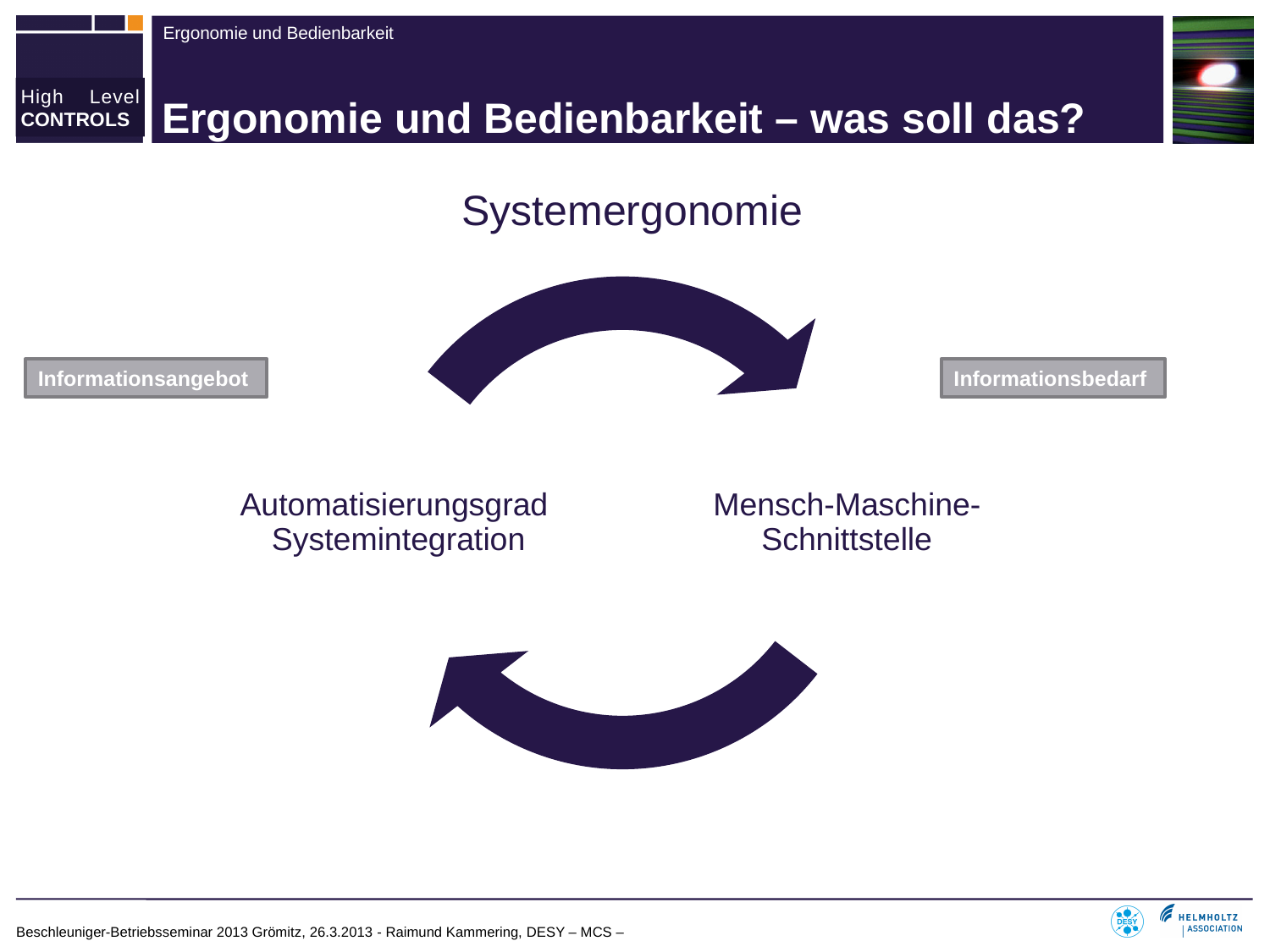

# Ergonomie und Bedienbarkeit – was soll das?
Systemergonomie

Informationsangebot
Informationsbedarf
Automatisierungsgrad  Systemintegration
Mensch-Maschine-Schnittstelle
Beschleuniger-Betriebsseminar 2013 Grömitz, 26.3.2013 - Raimund Kammering, DESY – MCS –